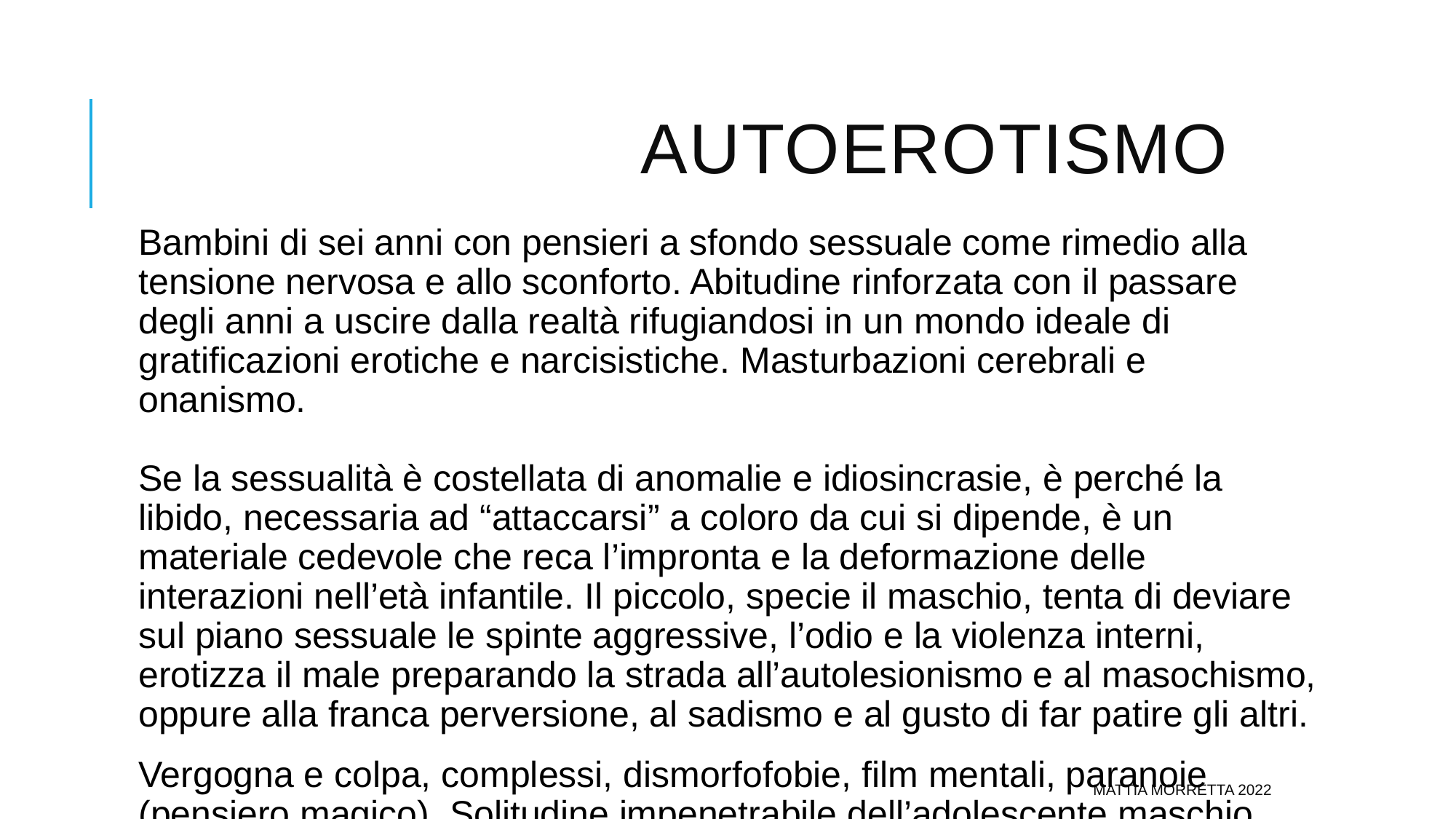

# AUTOEROTISMO
Bambini di sei anni con pensieri a sfondo sessuale come rimedio alla tensione nervosa e allo sconforto. Abitudine rinforzata con il passare degli anni a uscire dalla realtà rifugiandosi in un mondo ideale di gratificazioni erotiche e narcisistiche. Masturbazioni cerebrali e onanismo.
Se la sessualità è costellata di anomalie e idiosincrasie, è perché la libido, necessaria ad “attaccarsi” a coloro da cui si dipende, è un materiale cedevole che reca l’impronta e la deformazione delle interazioni nell’età infantile. Il piccolo, specie il maschio, tenta di deviare sul piano sessuale le spinte aggressive, l’odio e la violenza interni, erotizza il male preparando la strada all’autolesionismo e al masochismo, oppure alla franca perversione, al sadismo e al gusto di far patire gli altri.
Vergogna e colpa, complessi, dismorfofobie, film mentali, paranoie (pensiero magico). Solitudine impenetrabile dell’adolescente maschio.
Mattia Morretta 2022